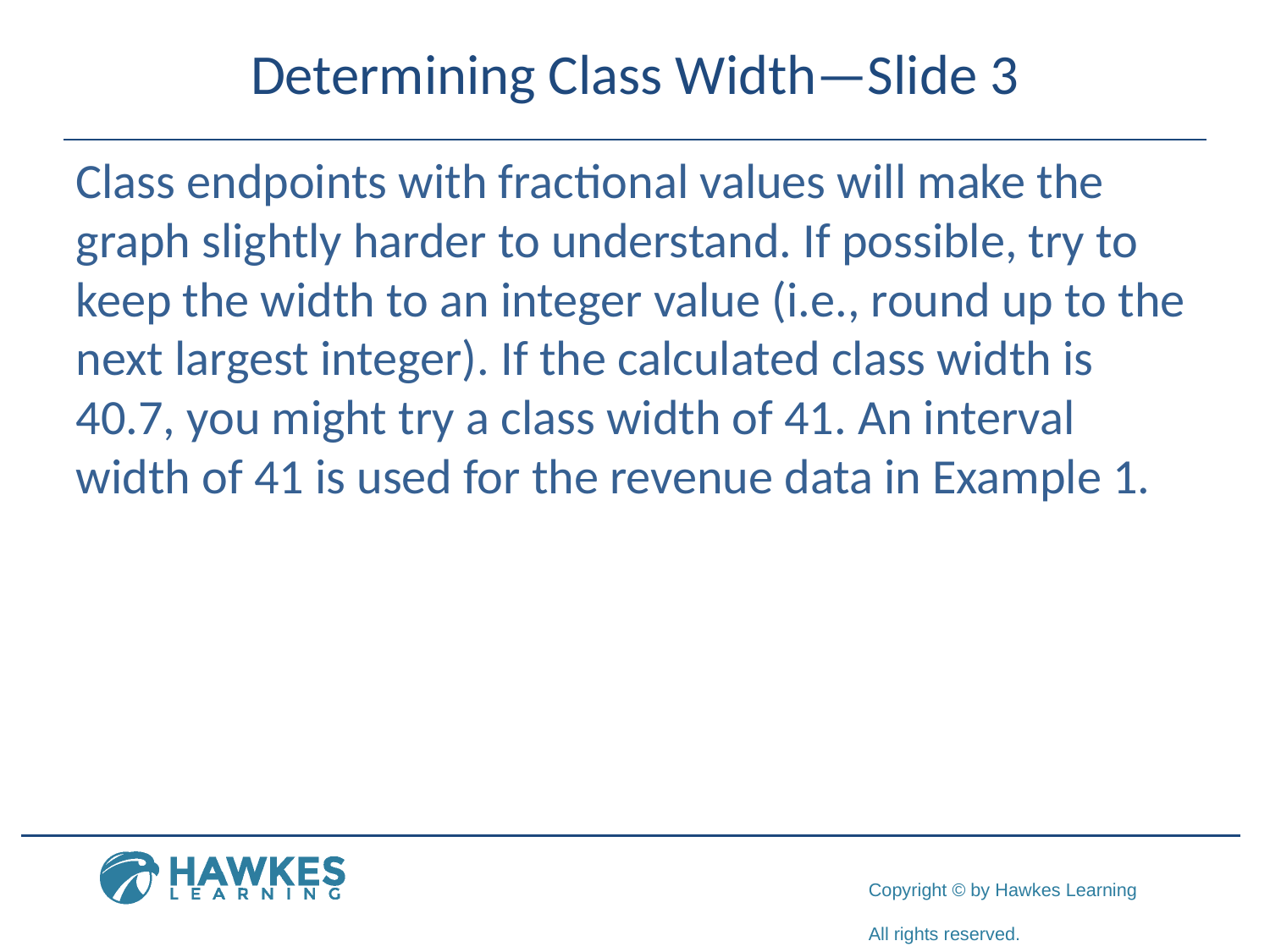

# Determining Class Width—Slide 3
Class endpoints with fractional values will make the graph slightly harder to understand. If possible, try to keep the width to an integer value (i.e., round up to the next largest integer). If the calculated class width is 40.7, you might try a class width of 41. An interval width of 41 is used for the revenue data in Example 1.